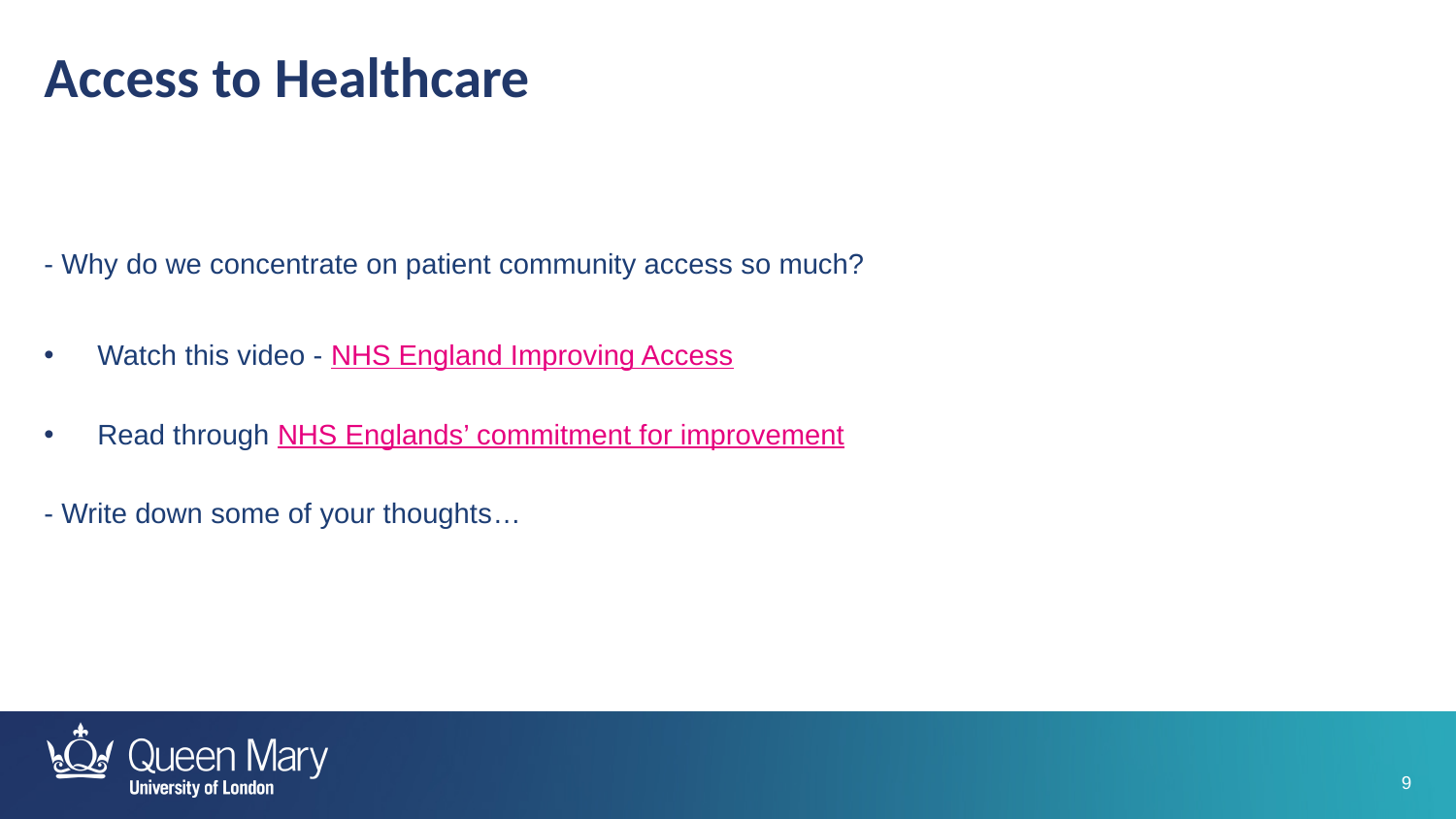

Access to Healthcare

- Why do we concentrate on patient community access so much?

 Watch this video - NHS England Improving Access

 Read through NHS Englands’ commitment for improvement

- Write down some of your thoughts…